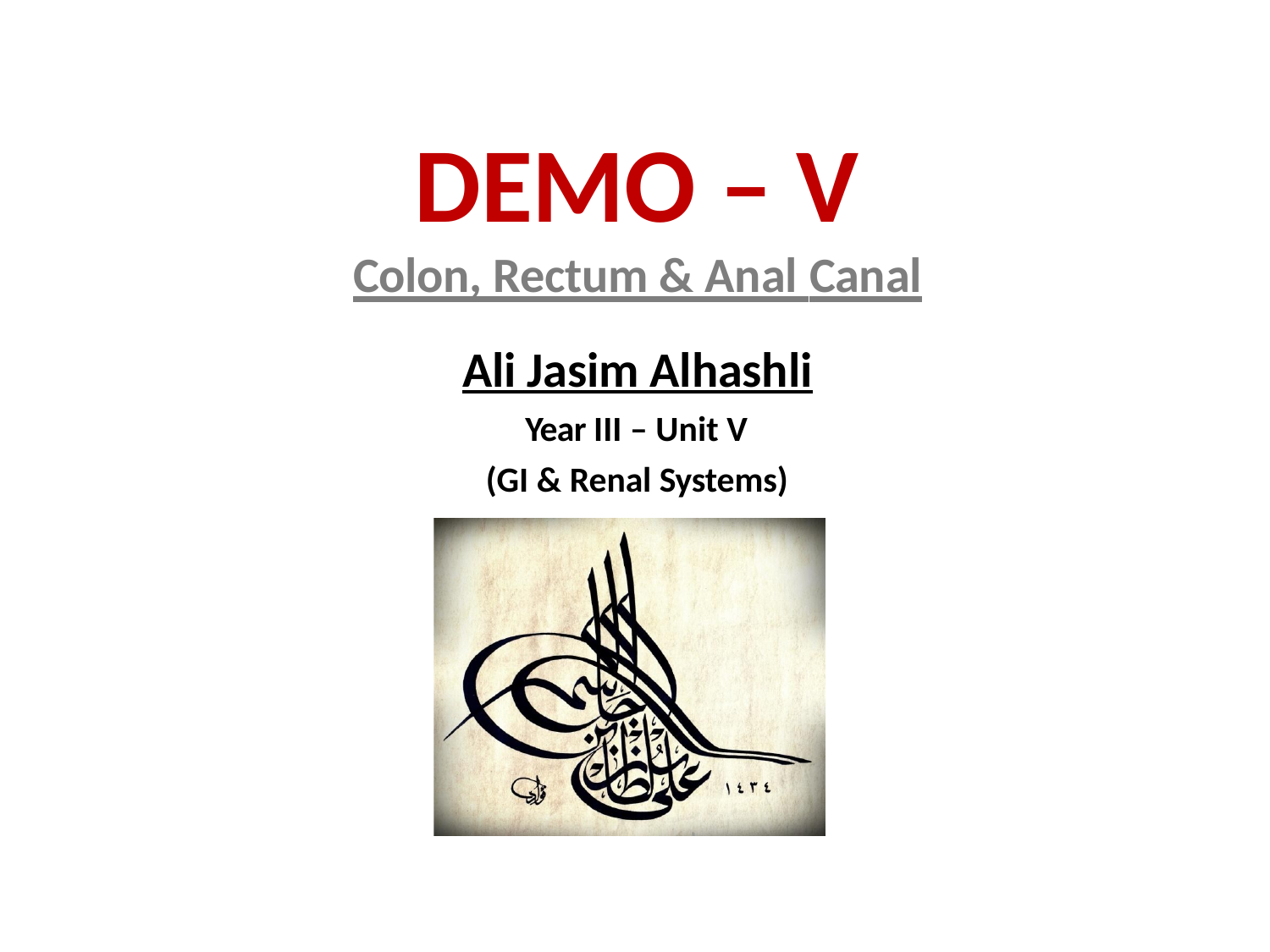

# DEMO – V
Colon, Rectum & Anal Canal
Ali Jasim Alhashli
Year III – Unit V  (GI & Renal Systems)